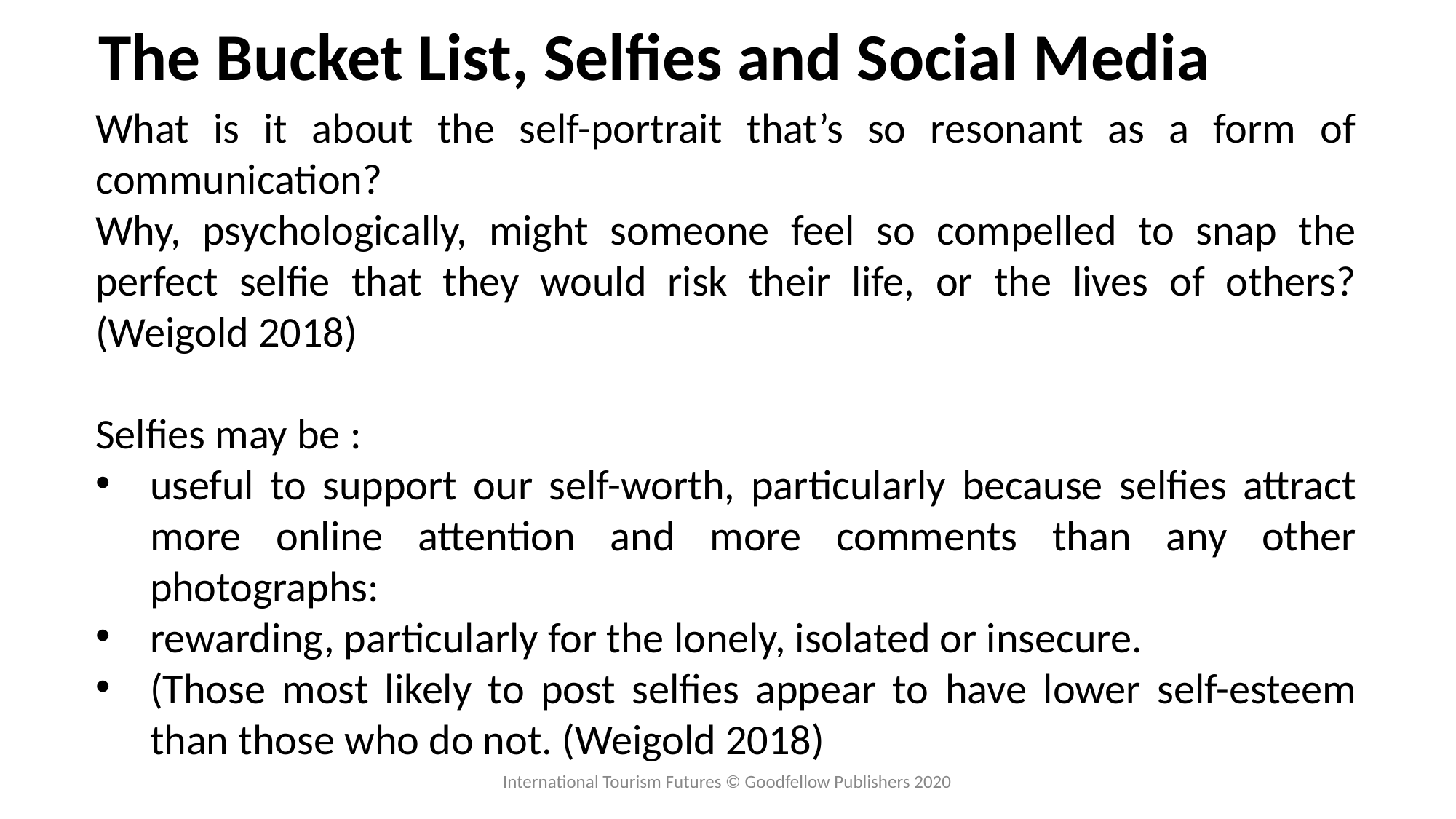

# The Bucket List, Selfies and Social Media

What is it about the self-portrait that’s so resonant as a form of communication?
Why, psychologically, might someone feel so compelled to snap the perfect selfie that they would risk their life, or the lives of others? (Weigold 2018)

Selfies may be :
useful to support our self-worth, particularly because selfies attract more online attention and more comments than any other photographs:
rewarding, particularly for the lonely, isolated or insecure.
(Those most likely to post selfies appear to have lower self-esteem than those who do not. (Weigold 2018)

International Tourism Futures © Goodfellow Publishers 2020